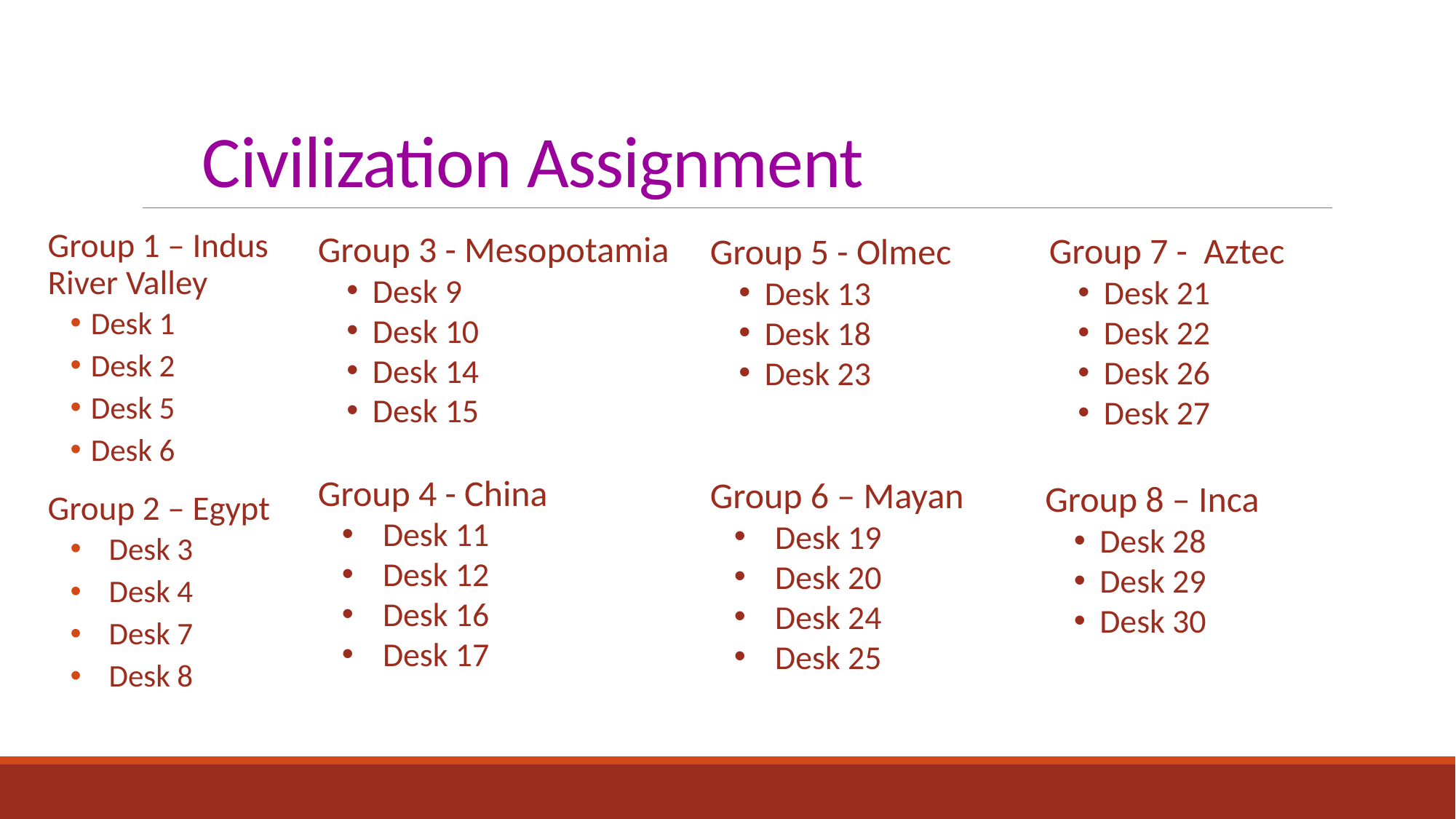

# Civilization Assignment
Group 3 - Mesopotamia
Desk 9
Desk 10
Desk 14
Desk 15

Group 4 - China
Desk 11
Desk 12
Desk 16
Desk 17

Group 1 – Indus River Valley
Desk 1
Desk 2
Desk 5
Desk 6
Group 2 – Egypt
Desk 3
Desk 4
Desk 7
Desk 8
Group 7 -  Aztec
Desk 21
Desk 22
Desk 26
Desk 27
Group 5 - Olmec
Desk 13
Desk 18
Desk 23

Group 6 – Mayan
Desk 19
Desk 20
Desk 24
Desk 25
Group 8 – Inca
Desk 28
Desk 29
Desk 30